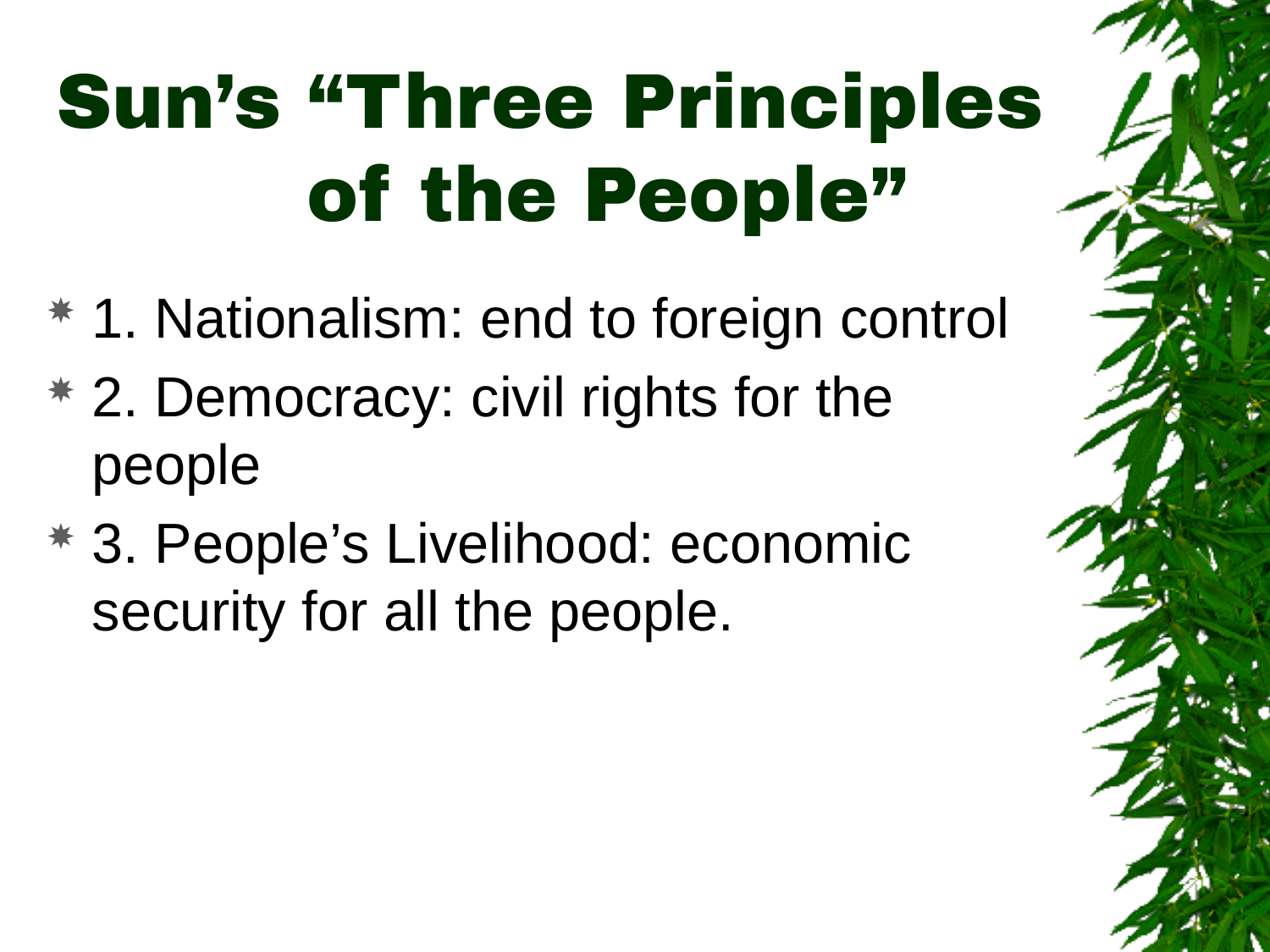

# Sun’s “Three Principles of the People”
1. Nationalism: end to foreign control
2. Democracy: civil rights for the people
3. People’s Livelihood: economic security for all the people.